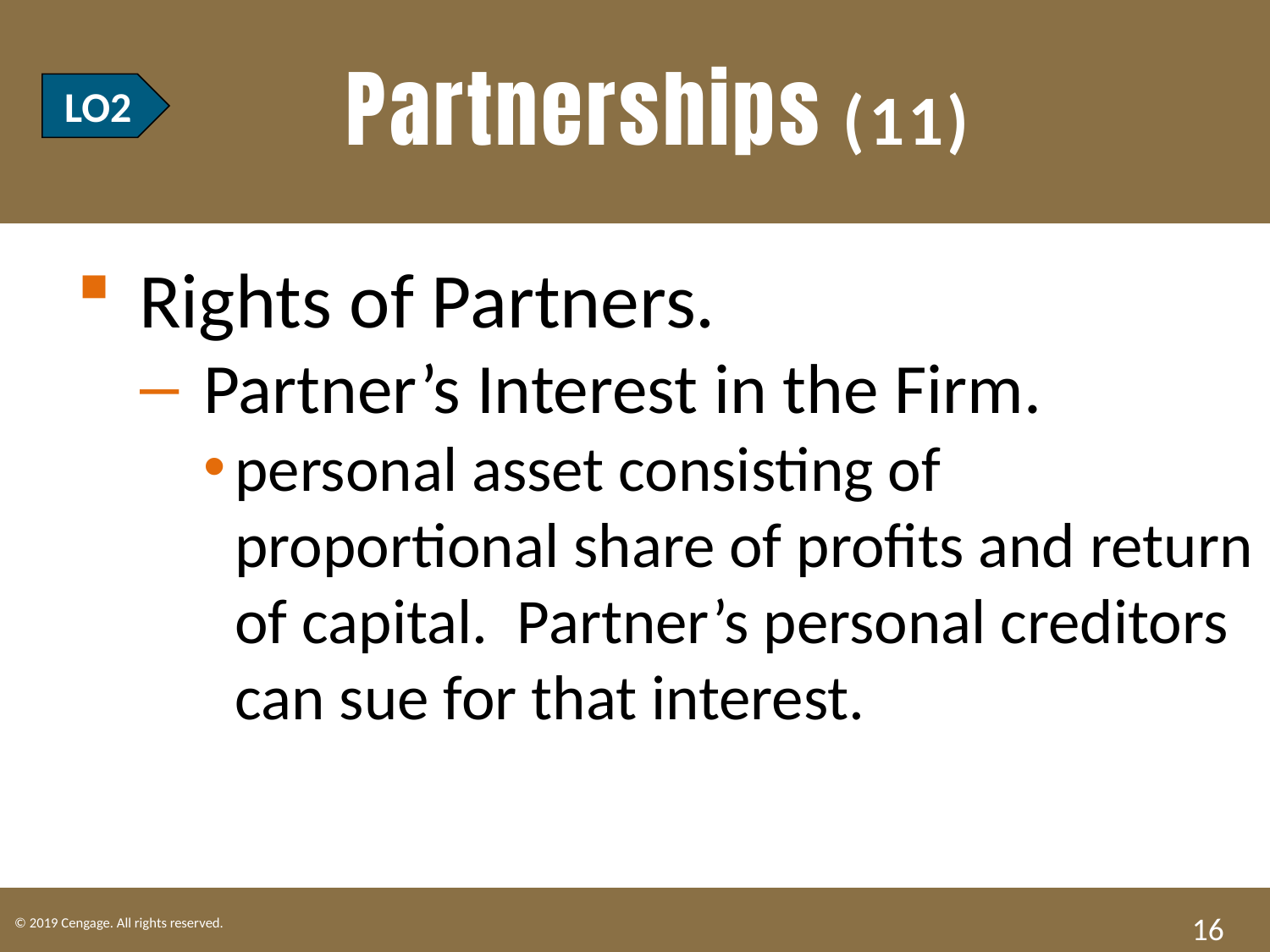

# LO2 Partnerships (11)
LO2
Rights of Partners.
Partner’s Interest in the Firm.
personal asset consisting of proportional share of profits and return of capital.  Partner’s personal creditors can sue for that interest.
16